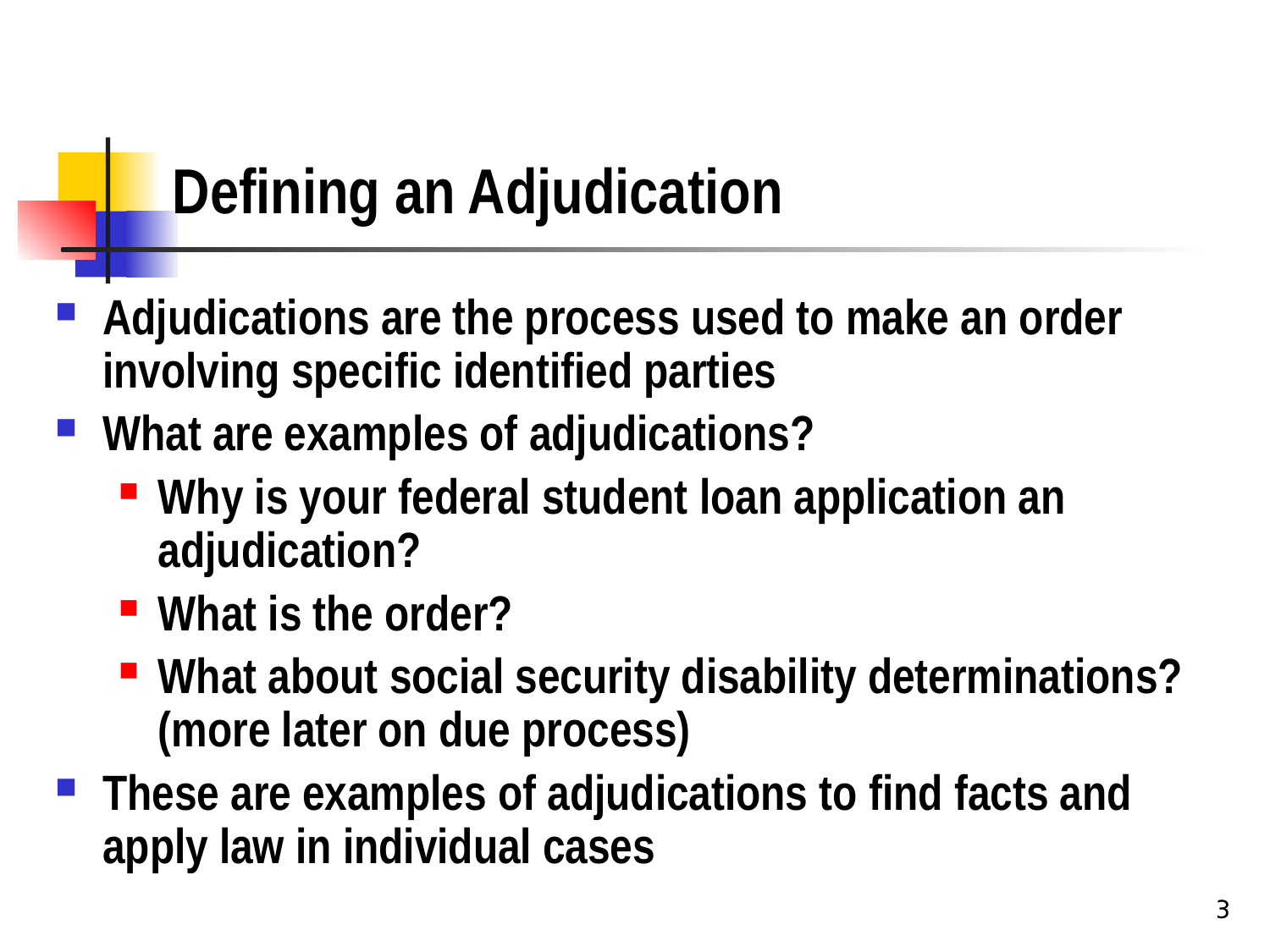

# Defining an Adjudication
Adjudications are the process used to make an order involving specific identified parties
What are examples of adjudications?
Why is your federal student loan application an adjudication?
What is the order?
What about social security disability determinations? (more later on due process)
These are examples of adjudications to find facts and apply law in individual cases
3